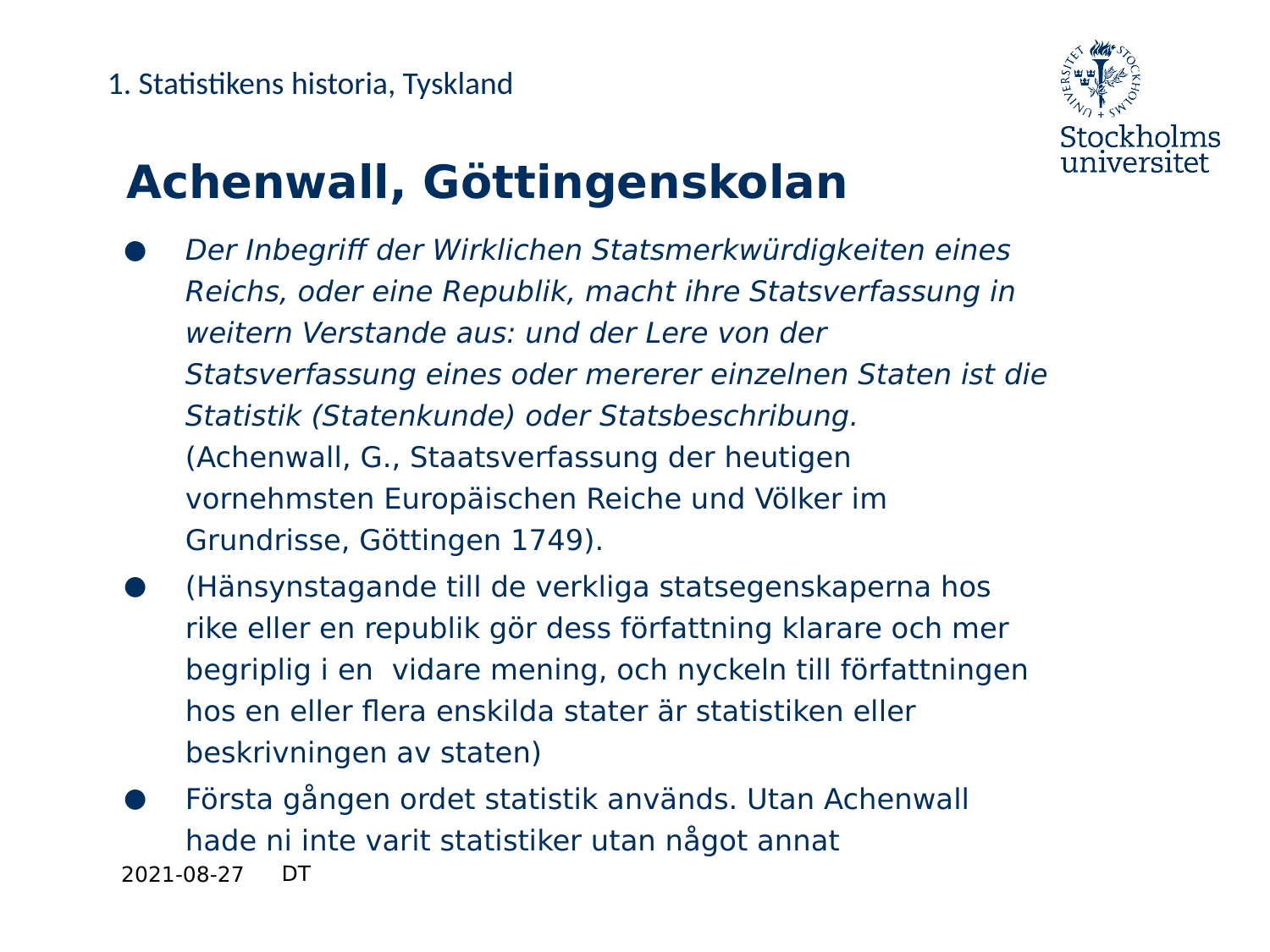

1. Statistikens historia, Tyskland
# Achenwall, Göttingenskolan
Der Inbegriff der Wirklichen Statsmerkwürdigkeiten eines Reichs, oder eine Republik, macht ihre Statsverfassung in weitern Verstande aus: und der Lere von der Statsverfassung eines oder mererer einzelnen Staten ist die Statistik (Statenkunde) oder Statsbeschribung.    (Achenwall, G., Staatsverfassung der heutigen vornehmsten Europäischen Reiche und Völker im Grundrisse, Göttingen 1749).
(Hänsynstagande till de verkliga statsegenskaperna hos rike eller en republik gör dess författning klarare och mer begriplig i en  vidare mening, och nyckeln till författningen hos en eller flera enskilda stater är statistiken eller beskrivningen av staten)
Första gången ordet statistik används. Utan Achenwall hade ni inte varit statistiker utan något annat
2021-08-27
DT